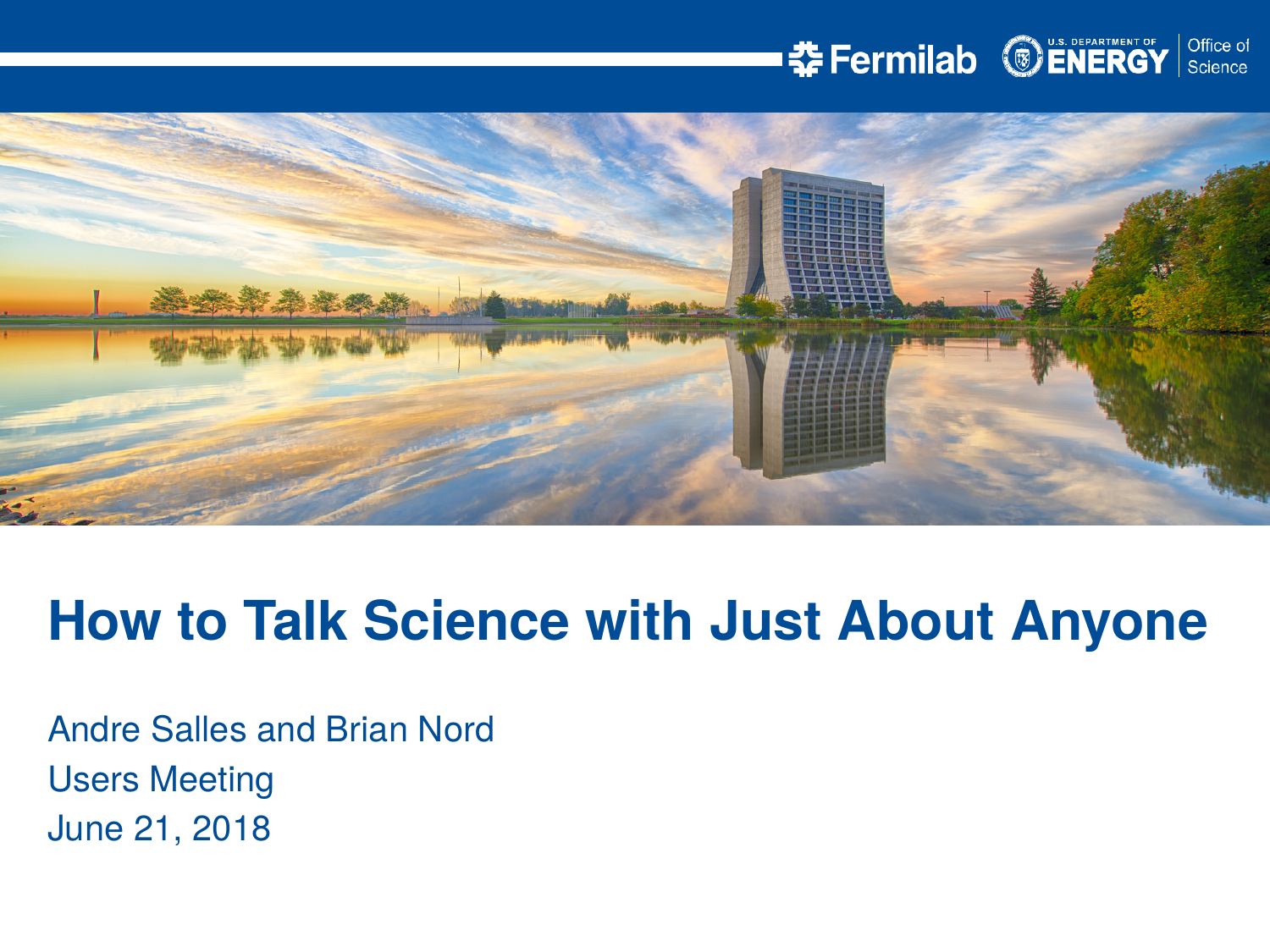

How to Talk Science with Just About Anyone
Andre Salles and Brian Nord
Users Meeting
June 21, 2018